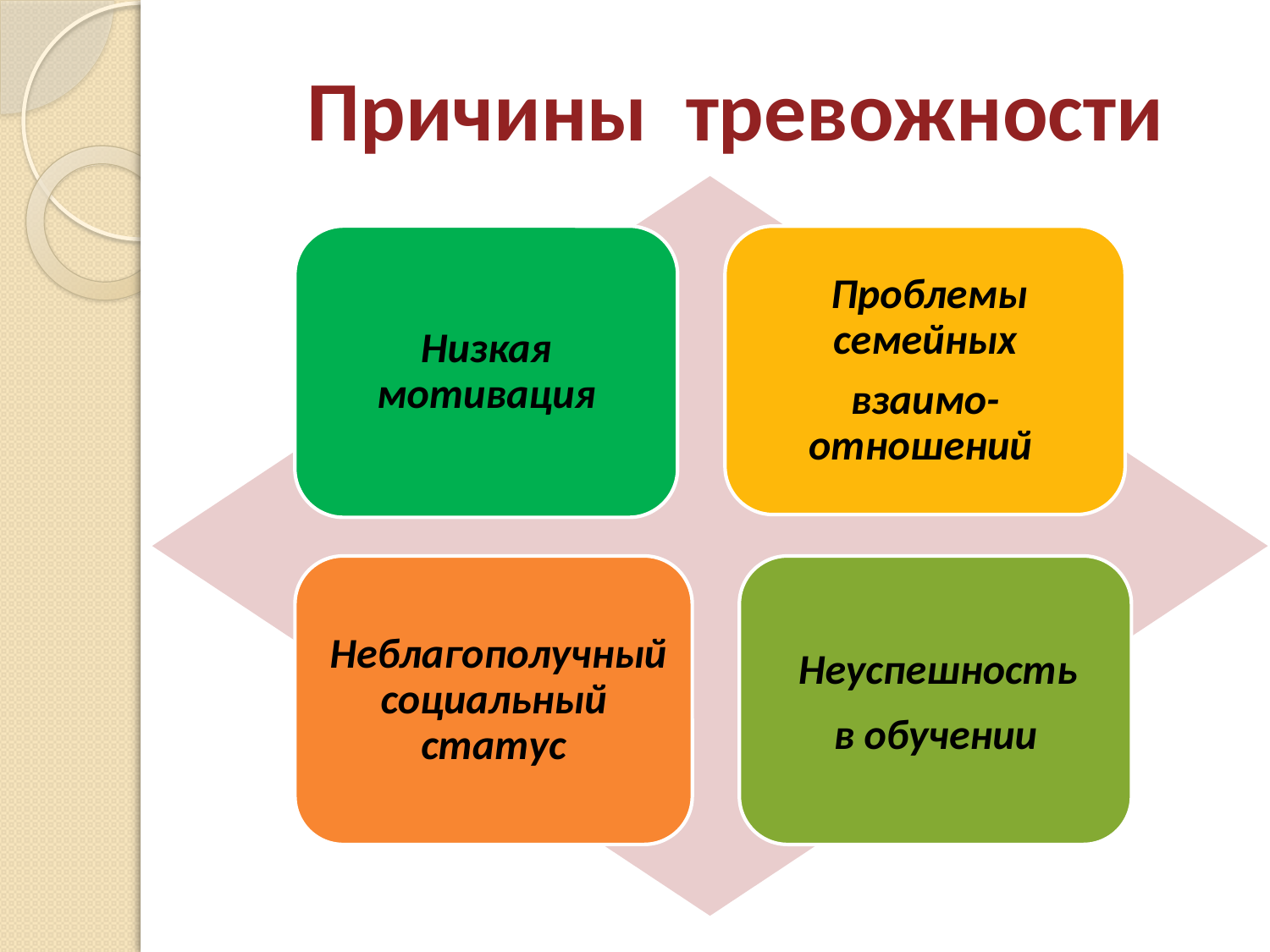

# Причины  тревожности
Низкая мотивация
 Проблемы семейных
взаимо-отношений
 Неблагополучный социальный статус
 Неуспешность
в обучении